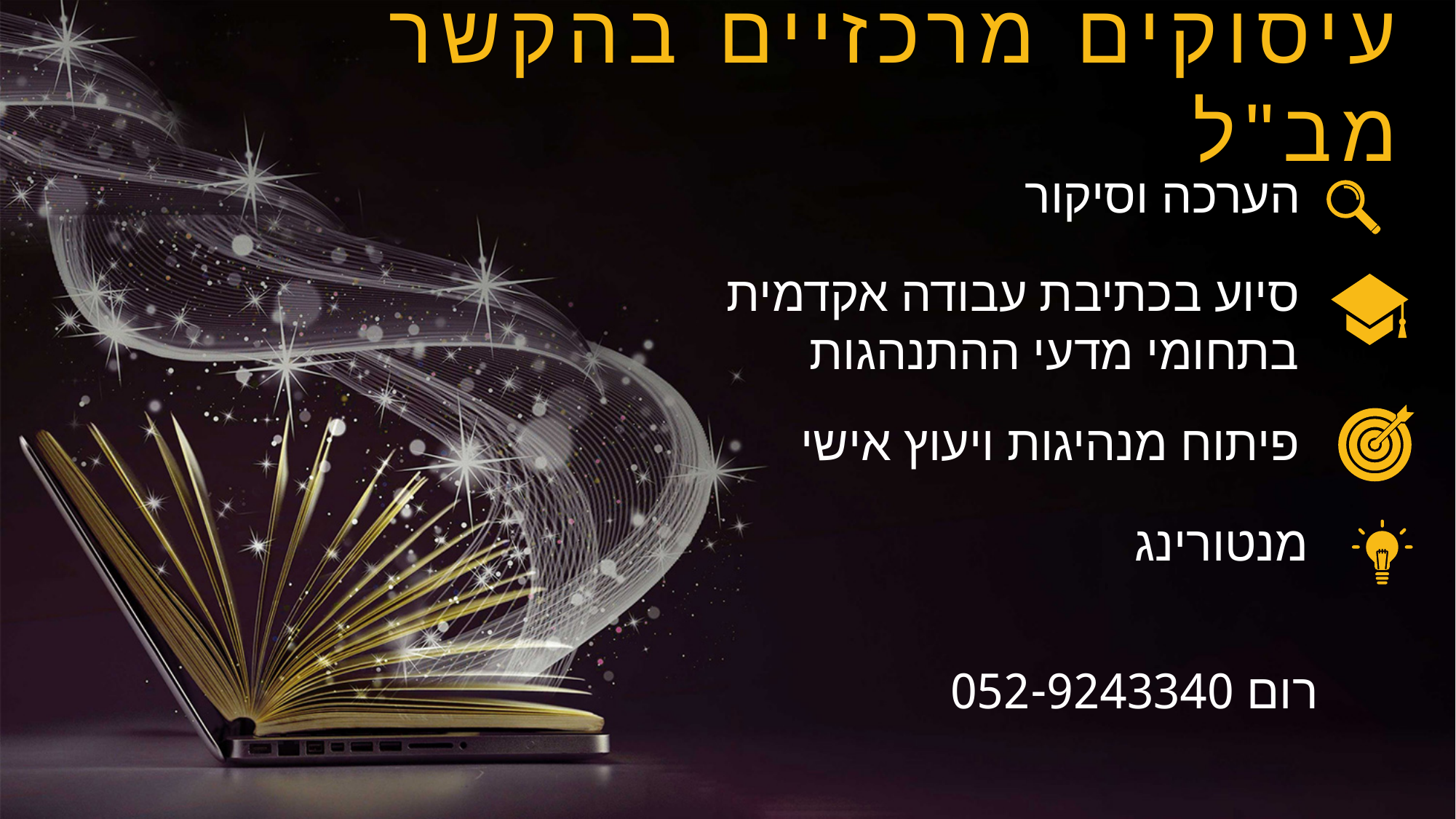

עיסוקים מרכזיים בהקשר מב"ל
 הערכה וסיקור

סיוע בכתיבת עבודה אקדמית בתחומי מדעי ההתנהגות

פיתוח מנהיגות ויעוץ אישי

מנטורינג

רום 052-9243340